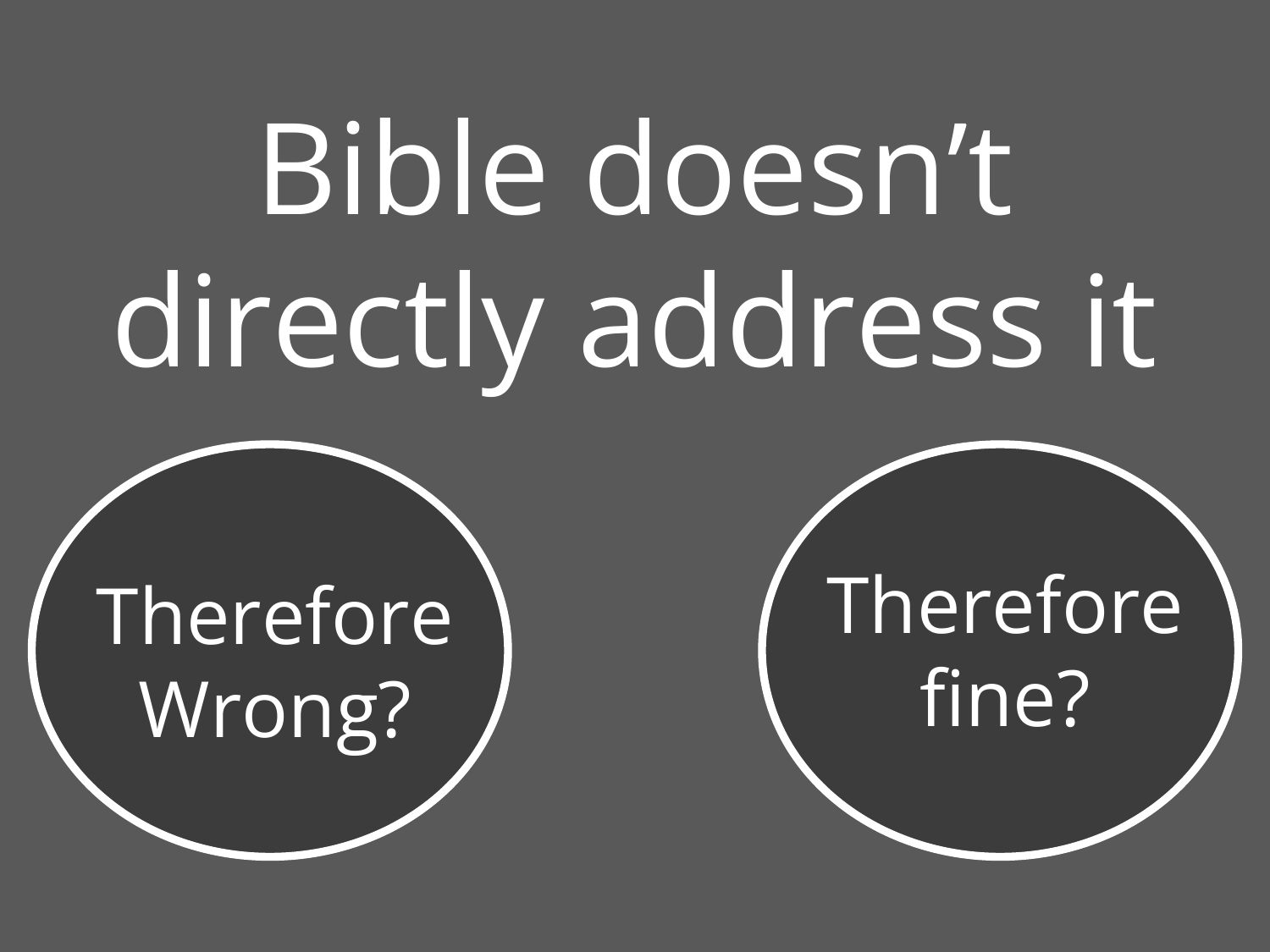

Bible doesn’t
directly address it

Therefore fine?
Therefore Wrong?